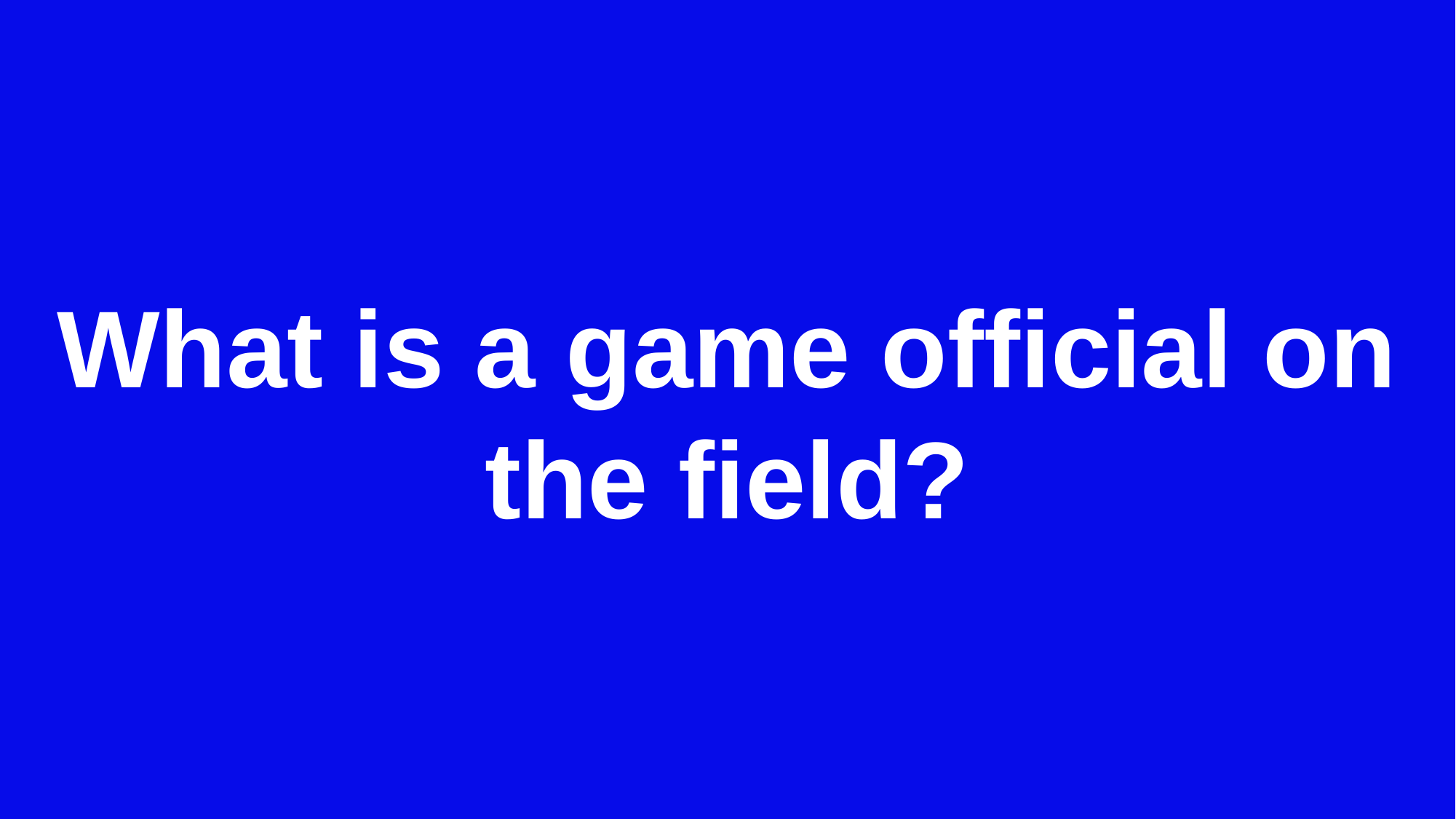

What is a game official on the field?